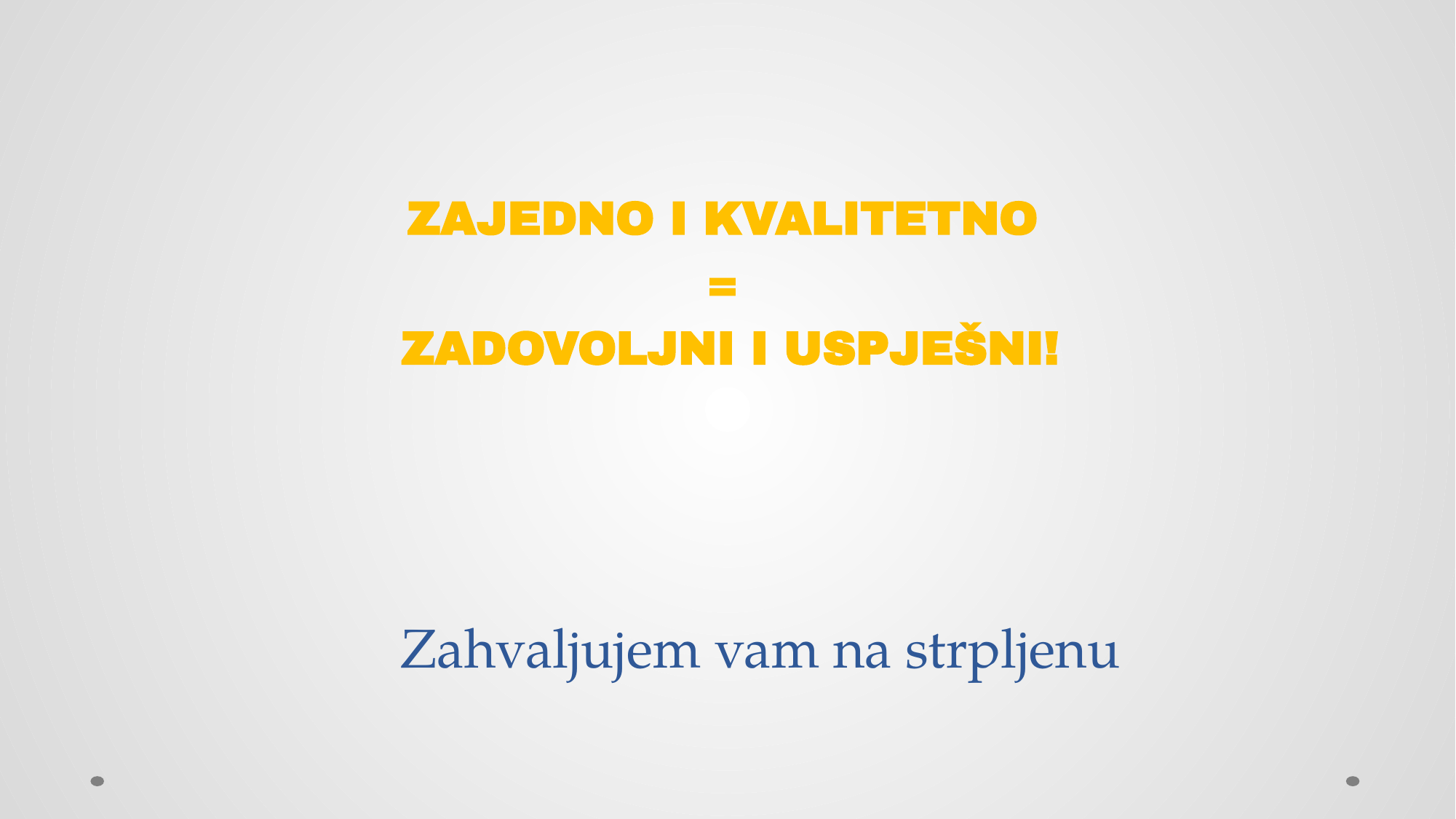

ZAJEDNO I KVALITETNO
=
ZADOVOLJNI I USPJEŠNI!

# Zahvaljujem vam na strpljenu